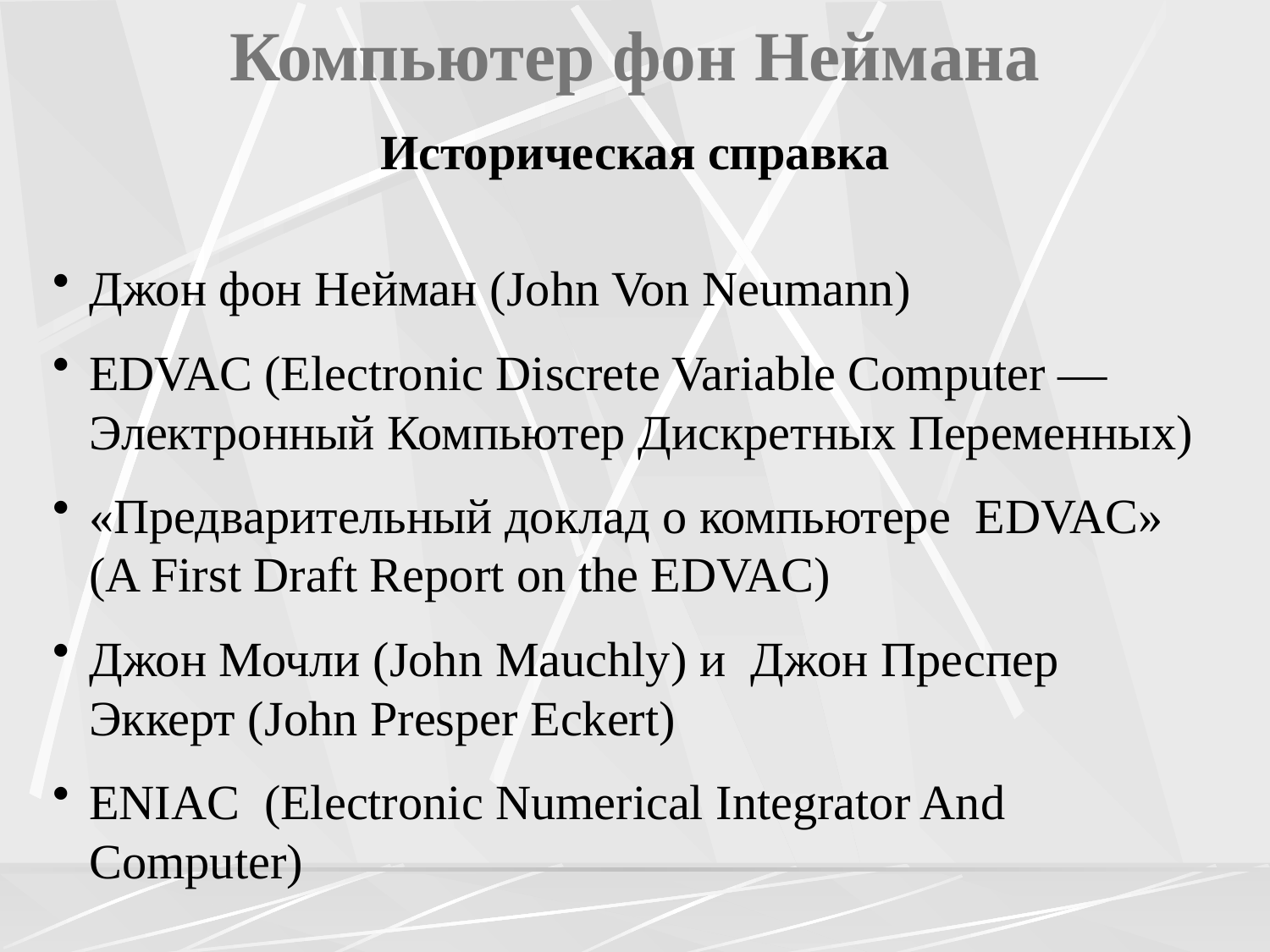

# Компьютер фон Неймана
Историческая справка
Джон фон Нейман (John Von Neumann)
EDVAC (Electronic Discrete Variable Computer —Электронный Компьютер Дискретных Переменных)
«Предварительный доклад о компьютере  EDVAC» (A First Draft Report on the EDVAC)
Джон Мочли (John Mauchly) и  Джон Преспер Эккерт (John Presper Eckert)
ENIAC  (Electronic Numerical Integrator And Computer)